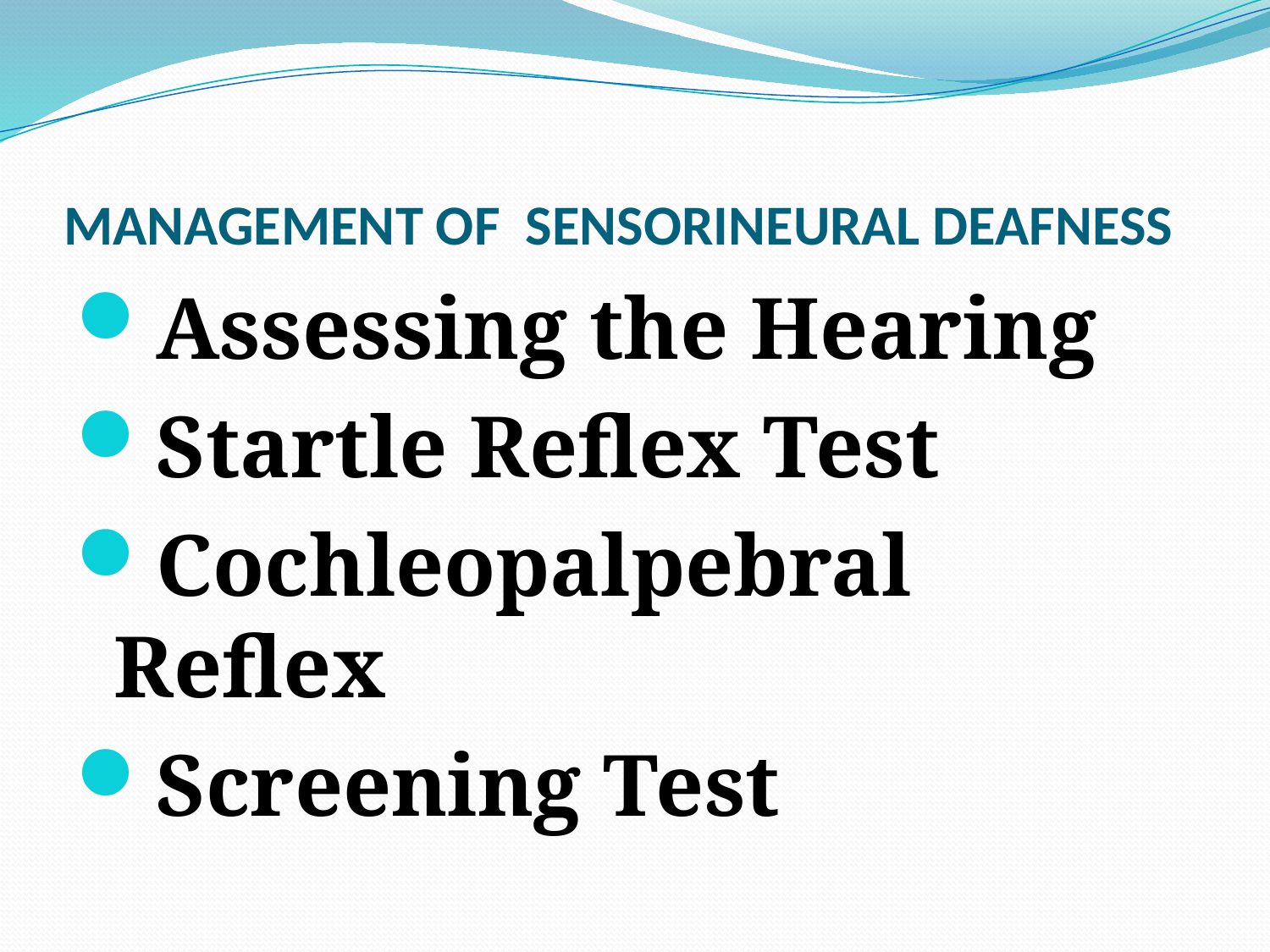

# MANAGEMENT OF  SENSORINEURAL DEAFNESS
Assessing the Hearing
Startle Reflex Test
Cochleopalpebral Reflex
Screening Test